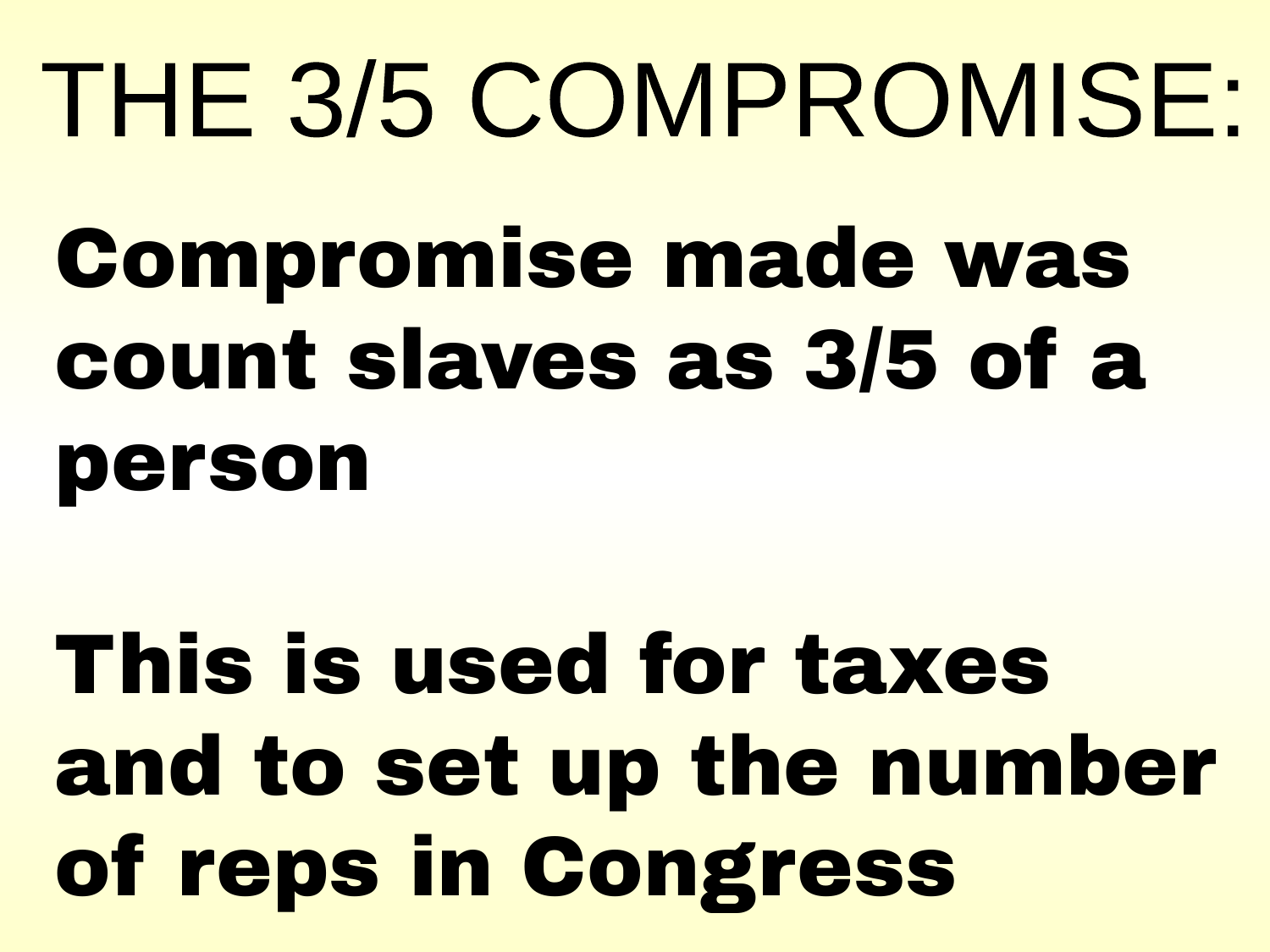

THE 3/5 COMPROMISE:
Compromise made was count slaves as 3/5 of a person

This is used for taxes and to set up the number of reps in Congress